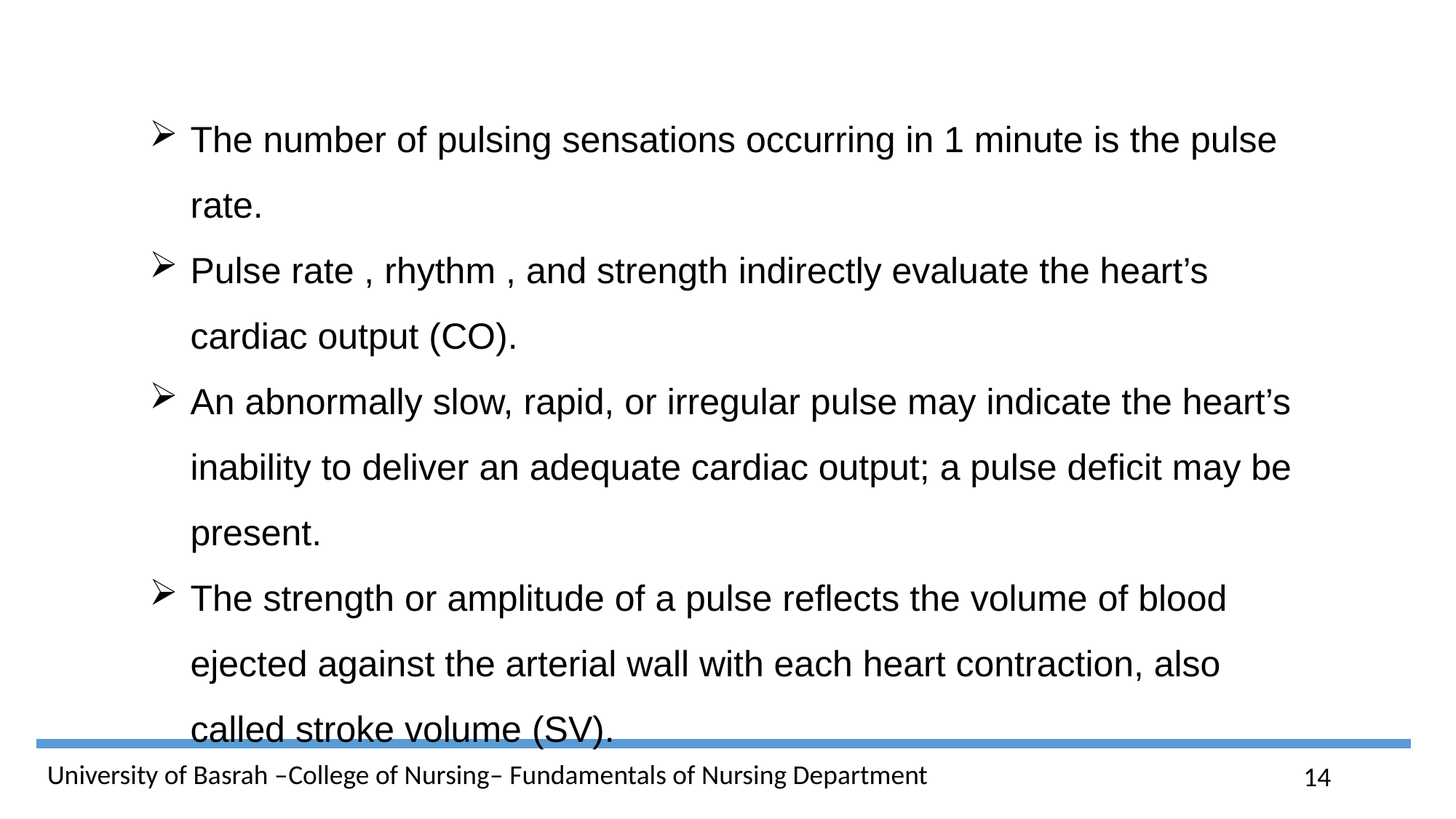

The number of pulsing sensations occurring in 1 minute is the pulse rate.
Pulse rate , rhythm , and strength indirectly evaluate the heart’s cardiac output (CO).
An abnormally slow, rapid, or irregular pulse may indicate the heart’s inability to deliver an adequate cardiac output; a pulse deficit may be present.
The strength or amplitude of a pulse reflects the volume of blood ejected against the arterial wall with each heart contraction, also called stroke volume (SV).

14
University of Basrah –College of Nursing– Fundamentals of Nursing Department